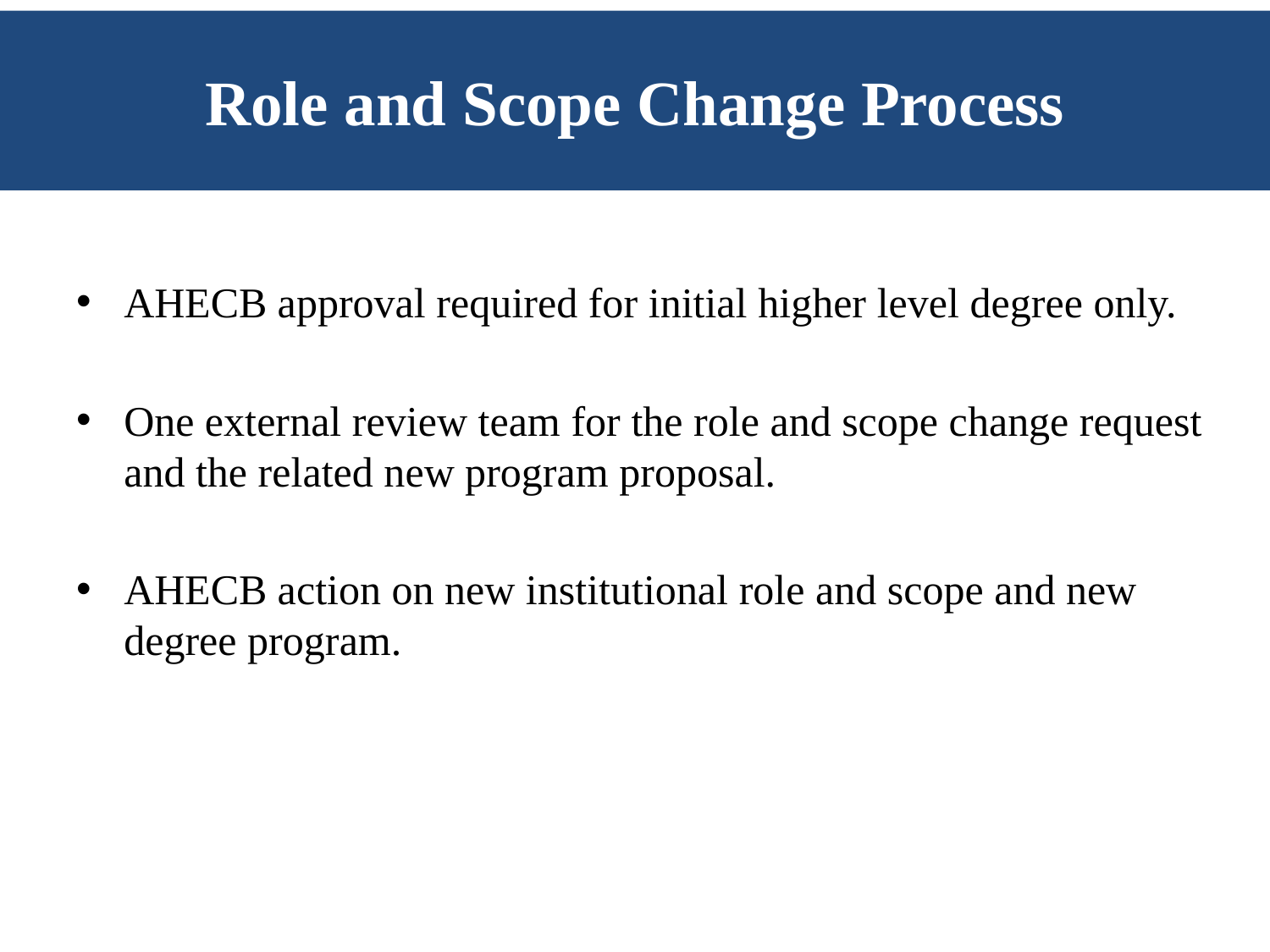

# Role and Scope Change Process

AHECB approval required for initial higher level degree only.

One external review team for the role and scope change request and the related new program proposal.

AHECB action on new institutional role and scope and new degree program.